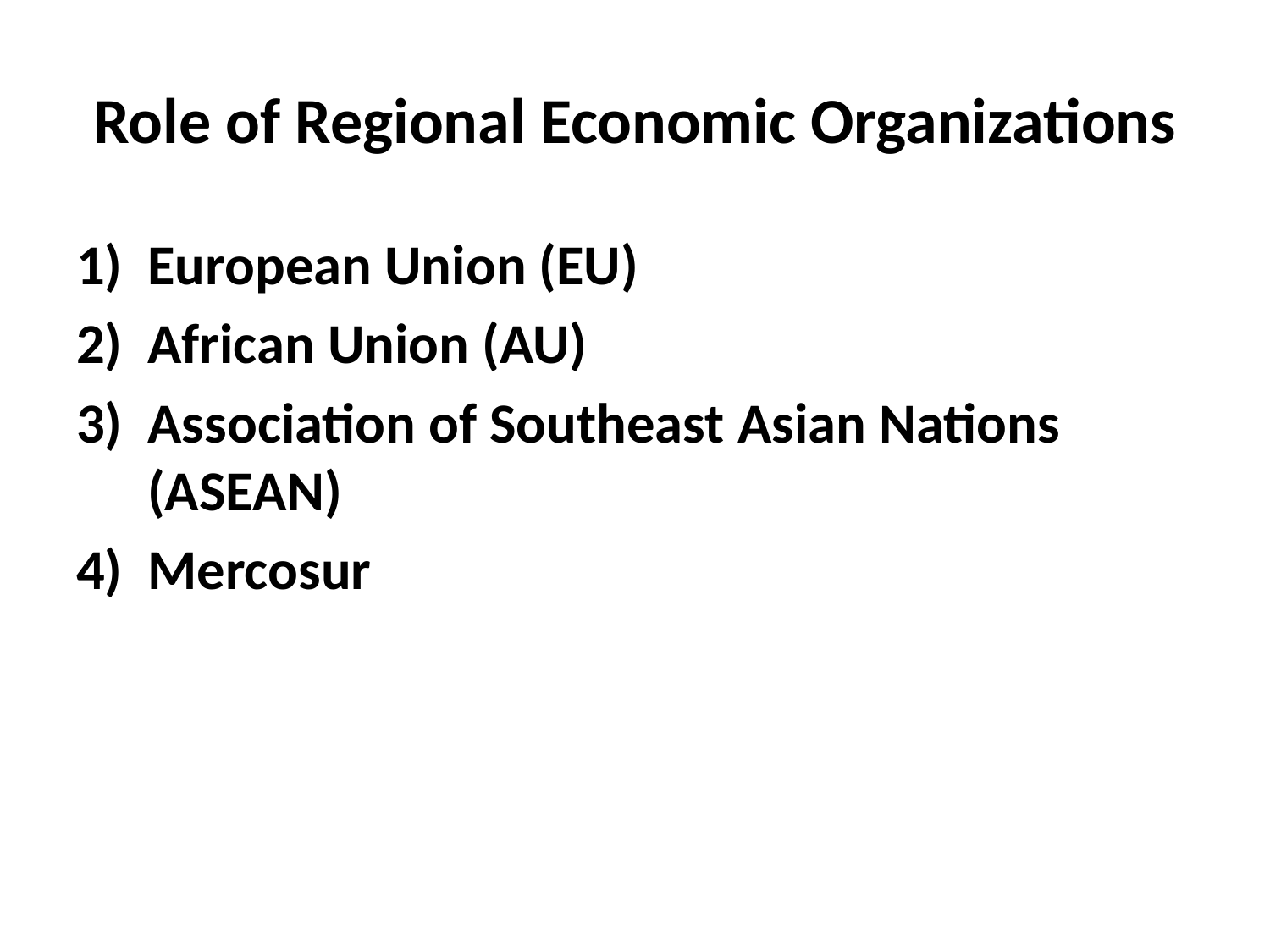

# Role of Regional Economic Organizations
European Union (EU)
African Union (AU)
Association of Southeast Asian Nations (ASEAN)
Mercosur